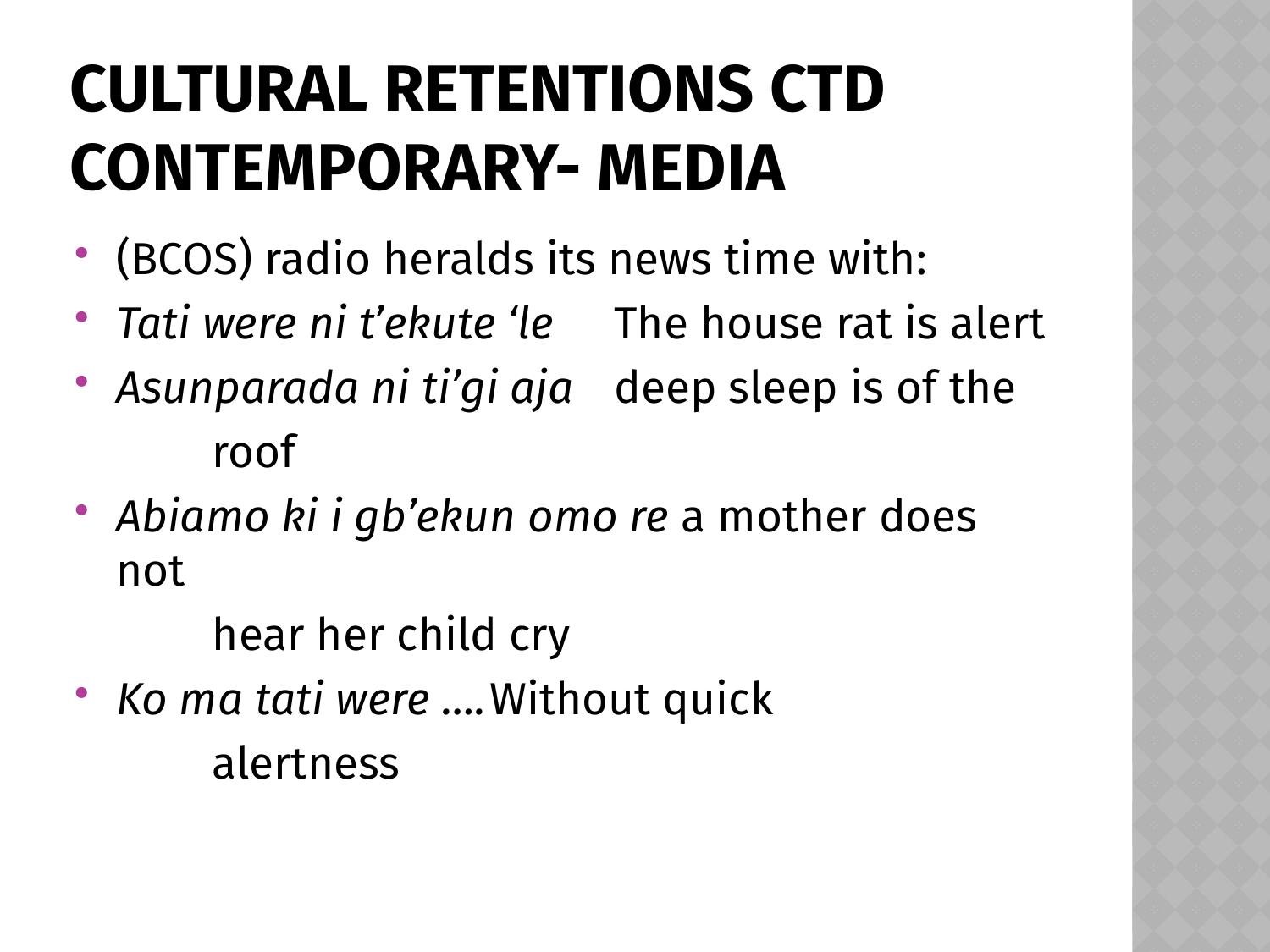

# CULTURAL RETENTIONS Ctd CONTEMPORARY- MEDIA
(BCOS) radio heralds its news time with:
Tati were ni t’ekute ‘le	The house rat is alert
Asunparada ni ti’gi aja	deep sleep is of the
					 roof
Abiamo ki i gb’ekun omo re a mother does not
					 hear her child cry
Ko ma tati were ….		Without quick
					 alertness